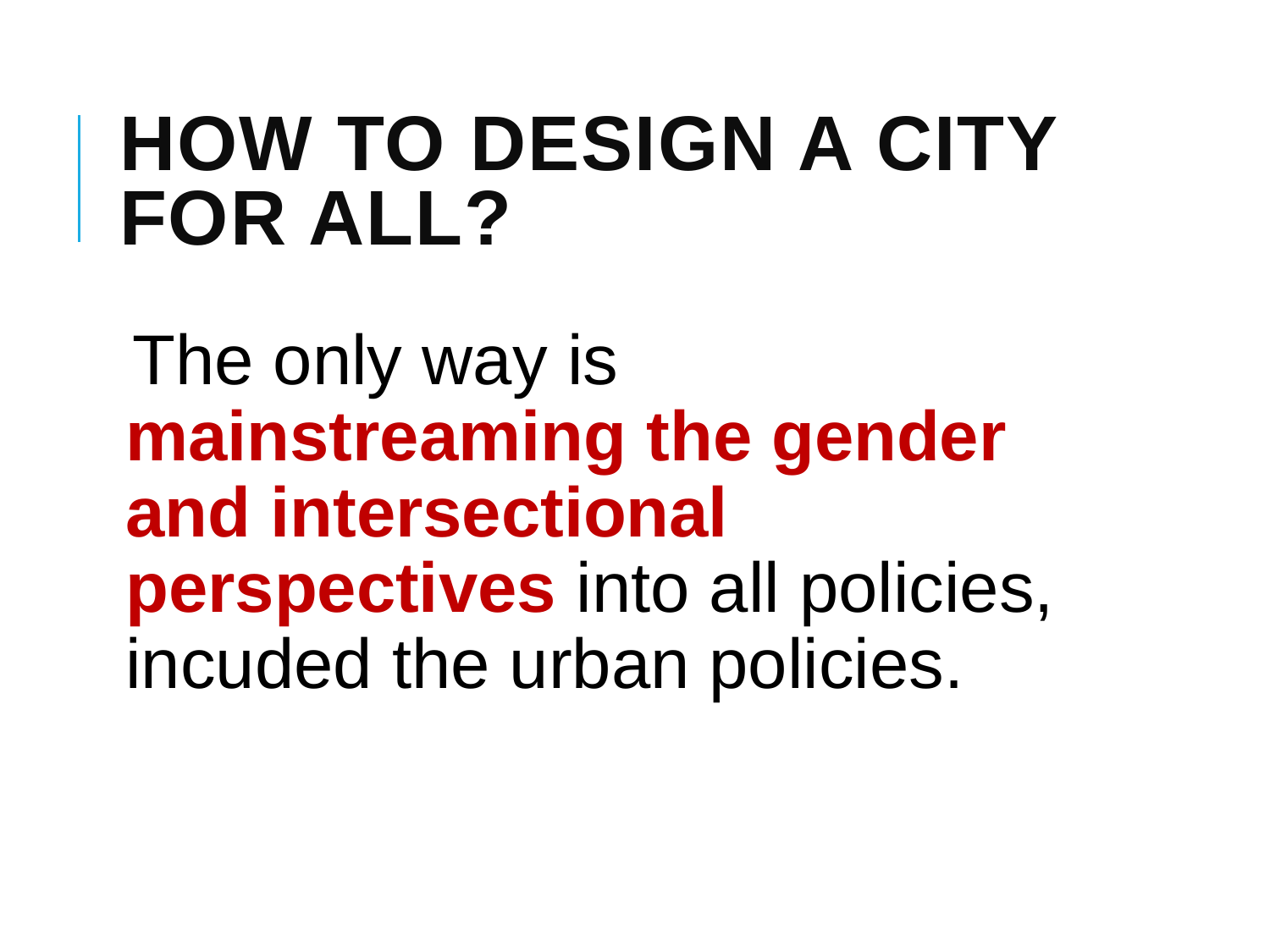

# How to design a city for all?
The only way is mainstreaming the gender  and intersectional perspectives into all policies, incuded the urban policies.